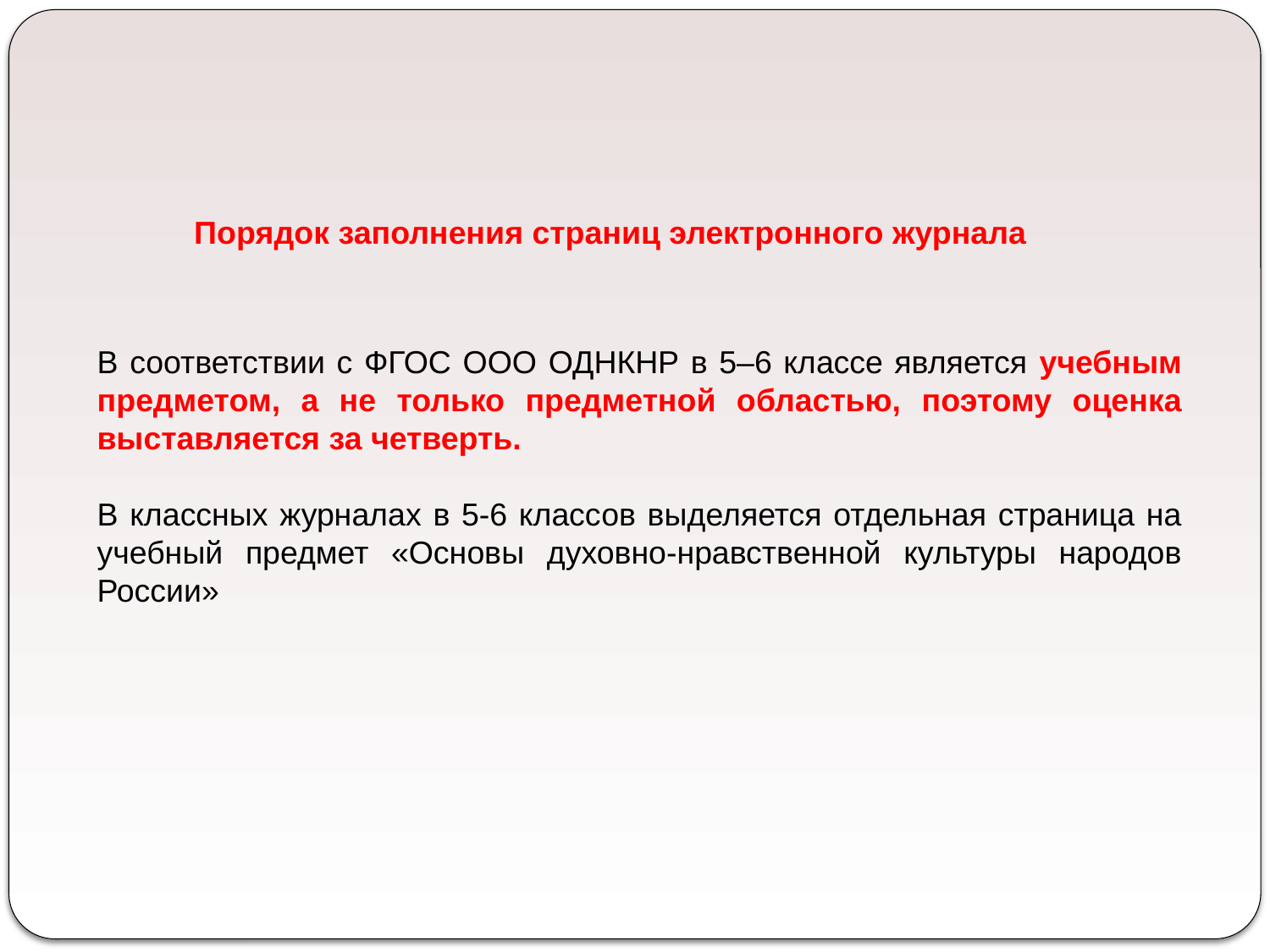

Порядок заполнения страниц электронного журнала
В соответствии с ФГОС ООО ОДНКНР в 5–6 классе является учебным предметом, а не только предметной областью, поэтому оценка выставляется за четверть.

В классных журналах в 5-6 классов выделяется отдельная страница на учебный предмет «Основы духовно-нравственной культуры народов России»